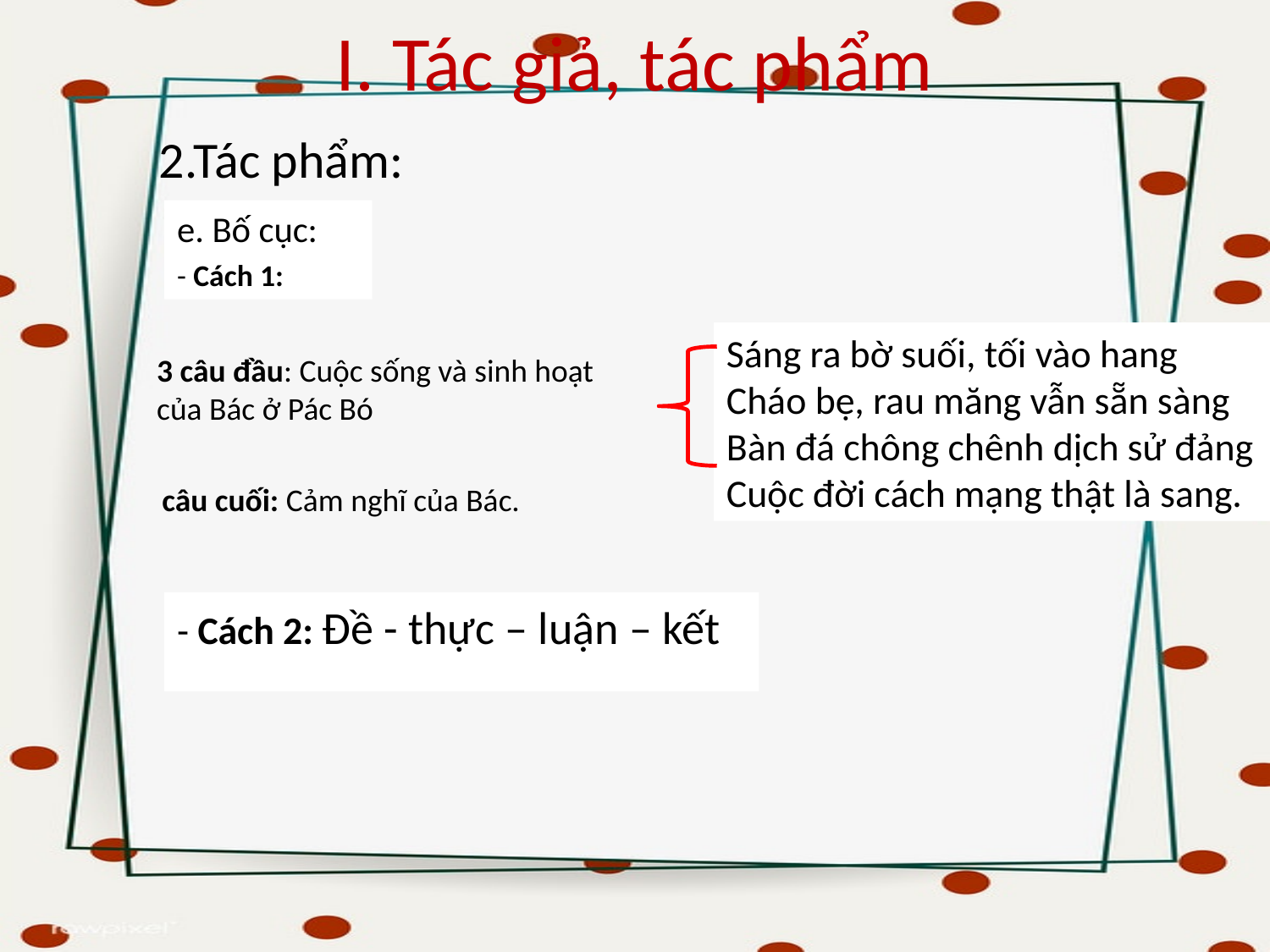

I. Tác giả, tác phẩm
2.Tác phẩm:
e. Bố cục:
- Cách 1:
Sáng ra bờ suối, tối vào hang
Cháo bẹ, rau măng vẫn sẵn sàng
Bàn đá chông chênh dịch sử đảng
Cuộc đời cách mạng thật là sang.
3 câu đầu: Cuộc sống và sinh hoạt của Bác ở Pác Bó

 câu cuối: Cảm nghĩ của Bác.
- Cách 2: Đề - thực – luận – kết